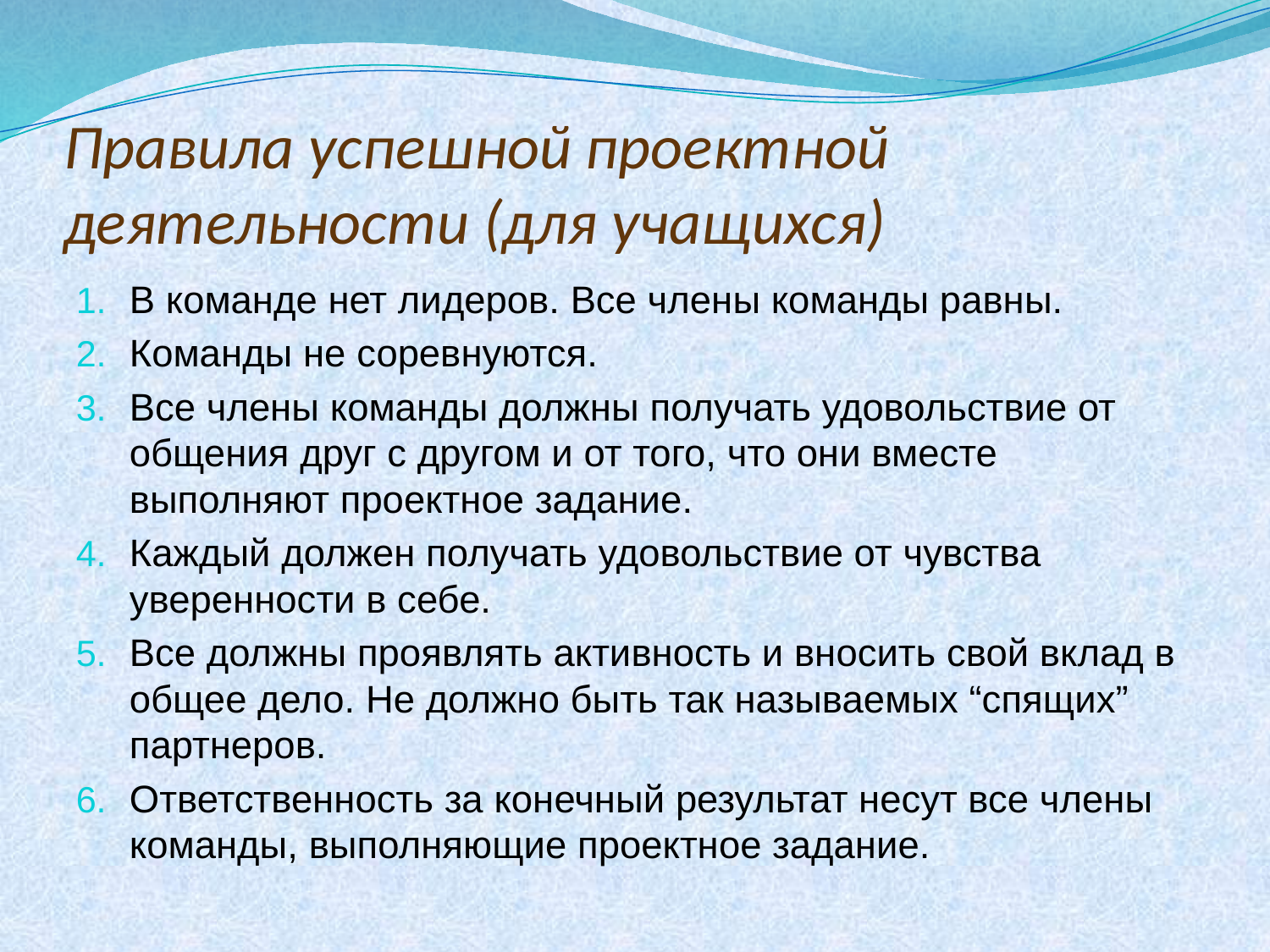

# Правила успешной проектной деятельности (для учащихся)
В команде нет лидеров. Все члены команды равны.
Команды не соревнуются.
Все члены команды должны получать удовольствие от общения друг с другом и от того, что они вместе выполняют проектное задание.
Каждый должен получать удовольствие от чувства уверенности в себе.
Все должны проявлять активность и вносить свой вклад в общее дело. Не должно быть так называемых “спящих” партнеров.
Ответственность за конечный результат несут все члены команды, выполняющие проектное задание.